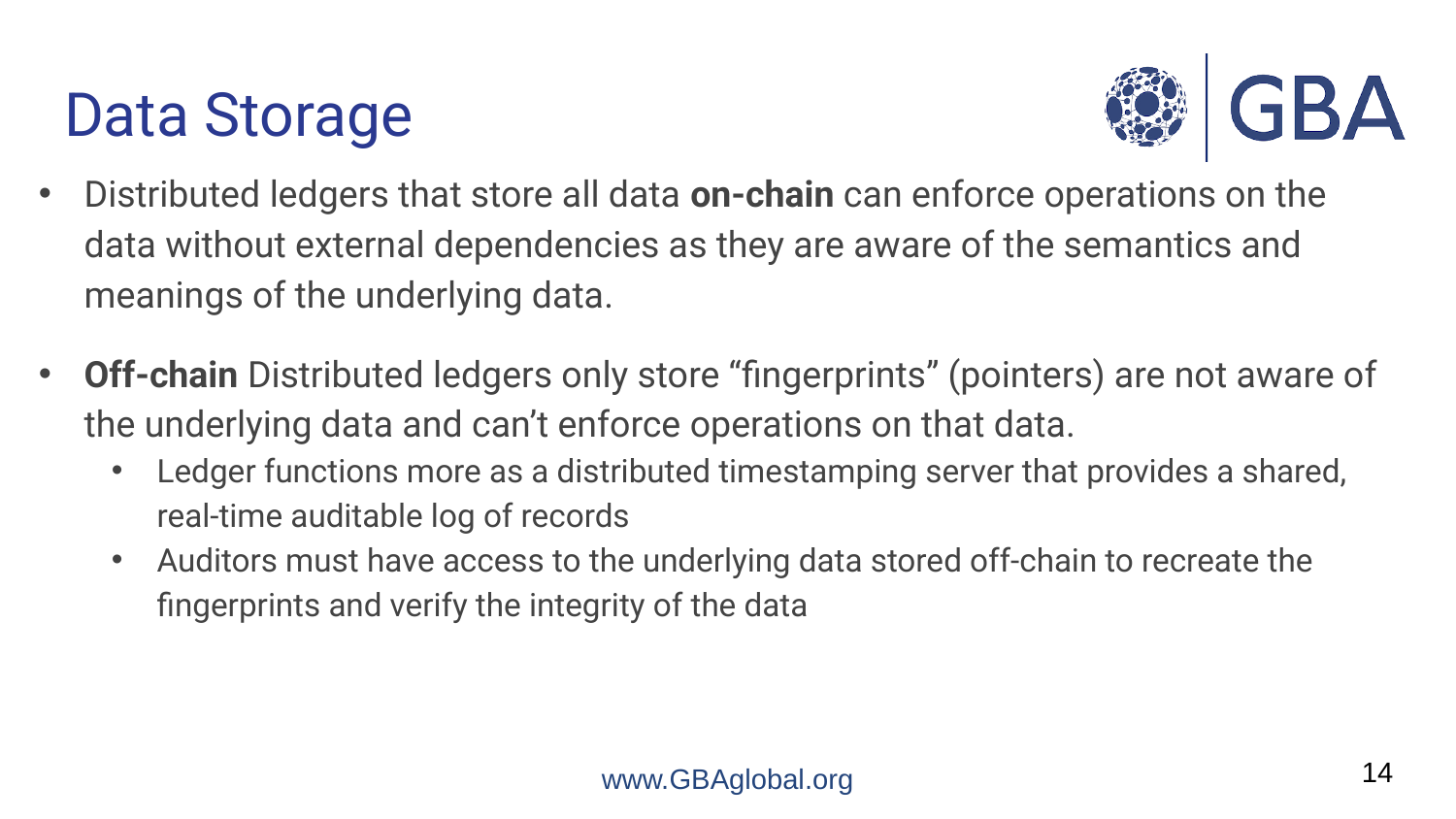

# Data Storage
Distributed ledgers that store all data on-chain can enforce operations on the data without external dependencies as they are aware of the semantics and meanings of the underlying data.

Off-chain Distributed ledgers only store “fingerprints” (pointers) are not aware of the underlying data and can’t enforce operations on that data.
Ledger functions more as a distributed timestamping server that provides a shared, real-time auditable log of records
Auditors must have access to the underlying data stored off-chain to recreate the fingerprints and verify the integrity of the data
14